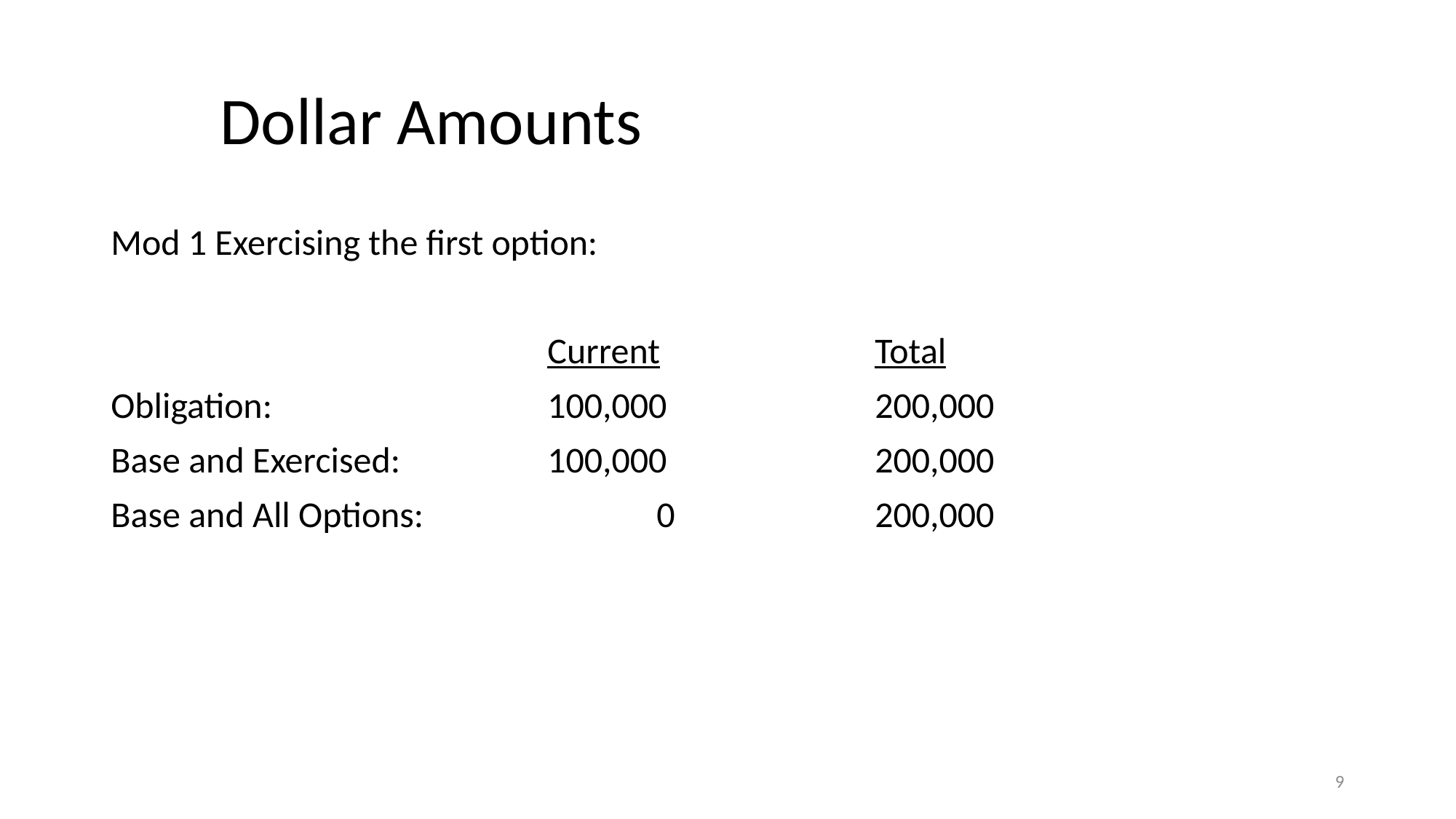

# Dollar Amounts
Mod 1 Exercising the first option:

				Current		Total
Obligation: 			100,000		200,000
Base and Exercised:		100,000		200,000
Base and All Options:			0		200,000

9